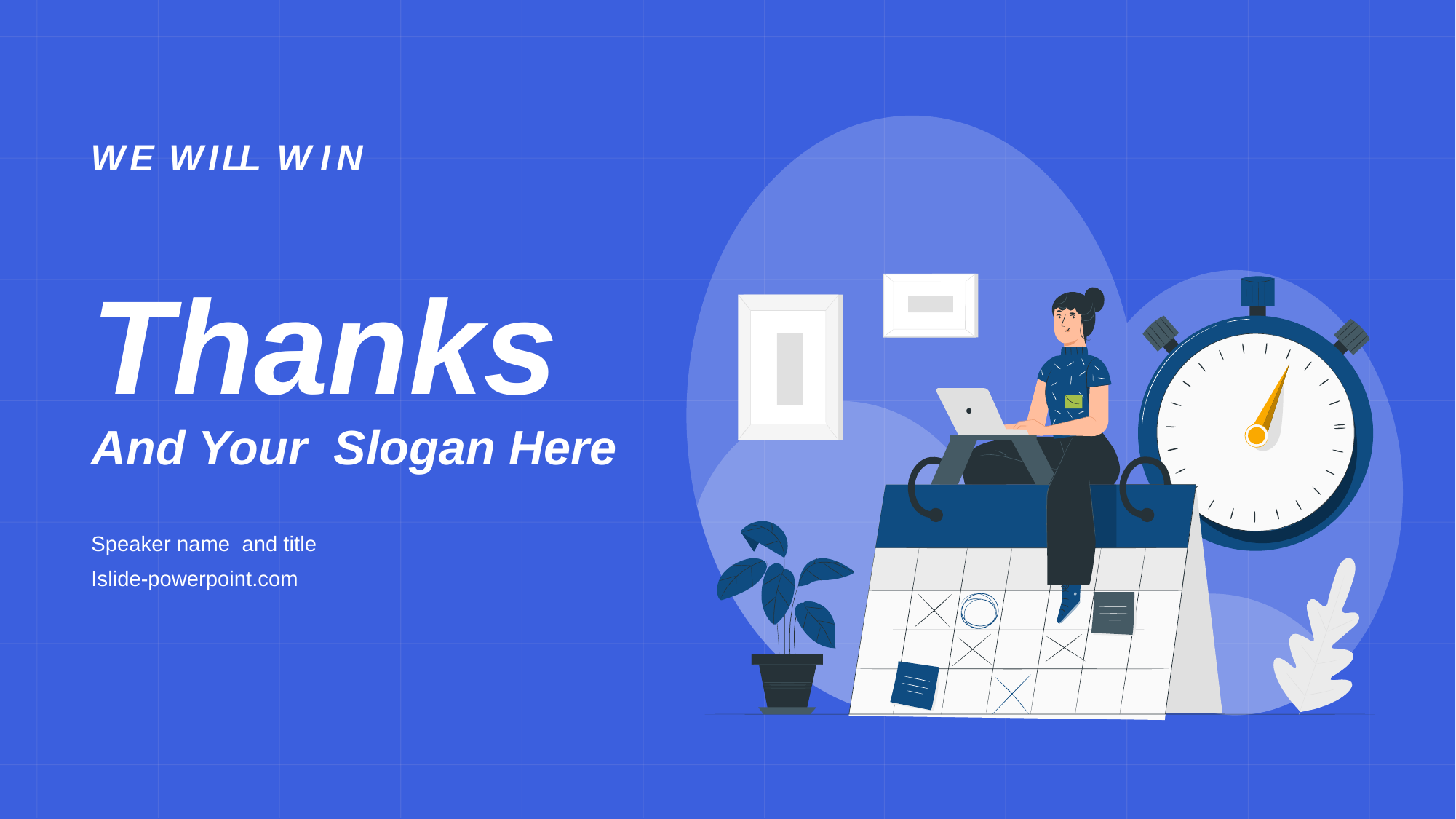

W
E
W
I
L
L
W
I
N
# Thanks And Your  Slogan Here
Speake r name  and title
Islide-powerpoint.com